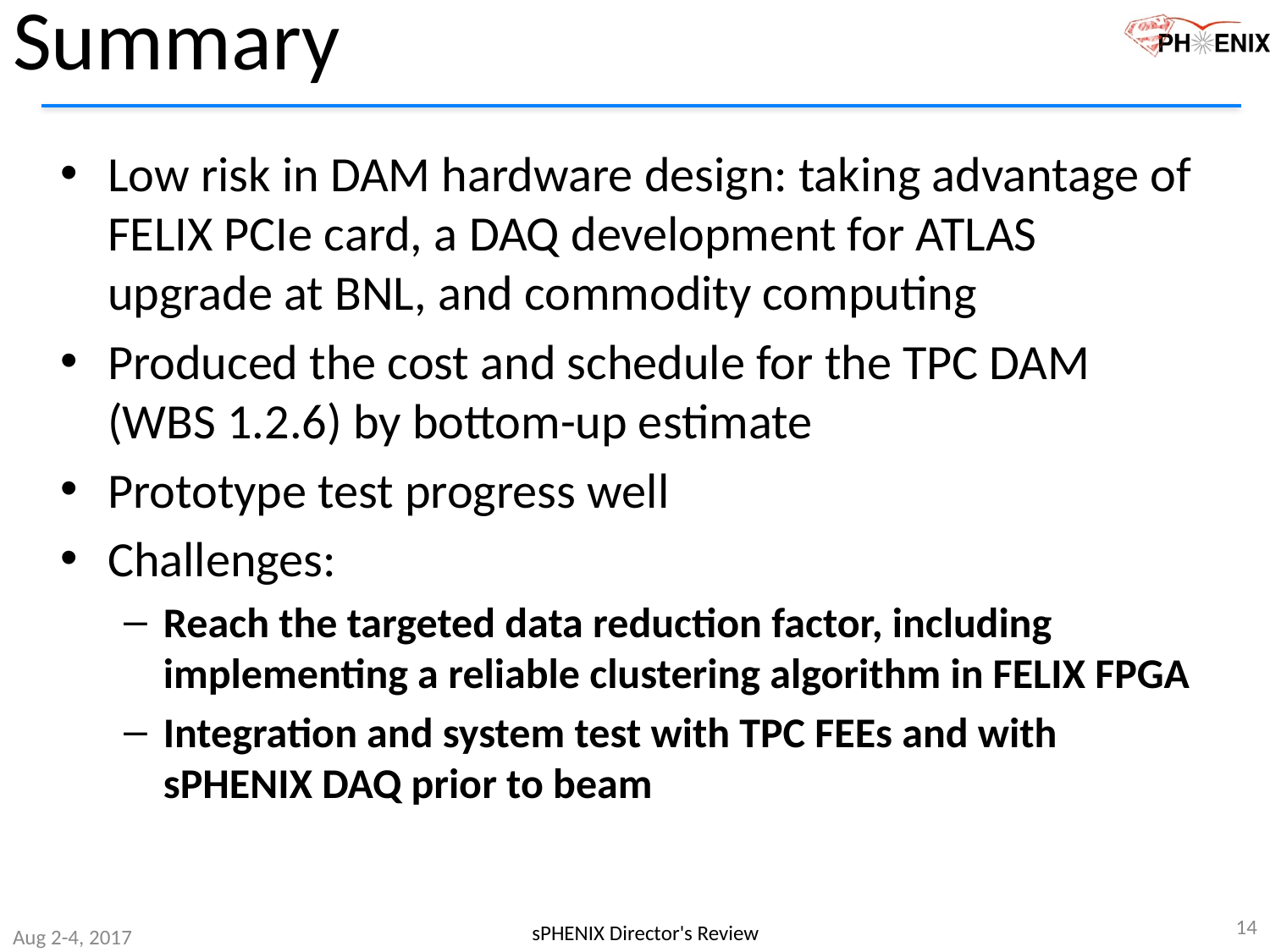

# Summary
Low risk in DAM hardware design: taking advantage of FELIX PCIe card, a DAQ development for ATLAS upgrade at BNL, and commodity computing
Produced the cost and schedule for the TPC DAM (WBS 1.2.6) by bottom-up estimate
Prototype test progress well
Challenges:
Reach the targeted data reduction factor, including implementing a reliable clustering algorithm in FELIX FPGA
Integration and system test with TPC FEEs and with sPHENIX DAQ prior to beam
14
sPHENIX Director's Review
Aug 2-4, 2017